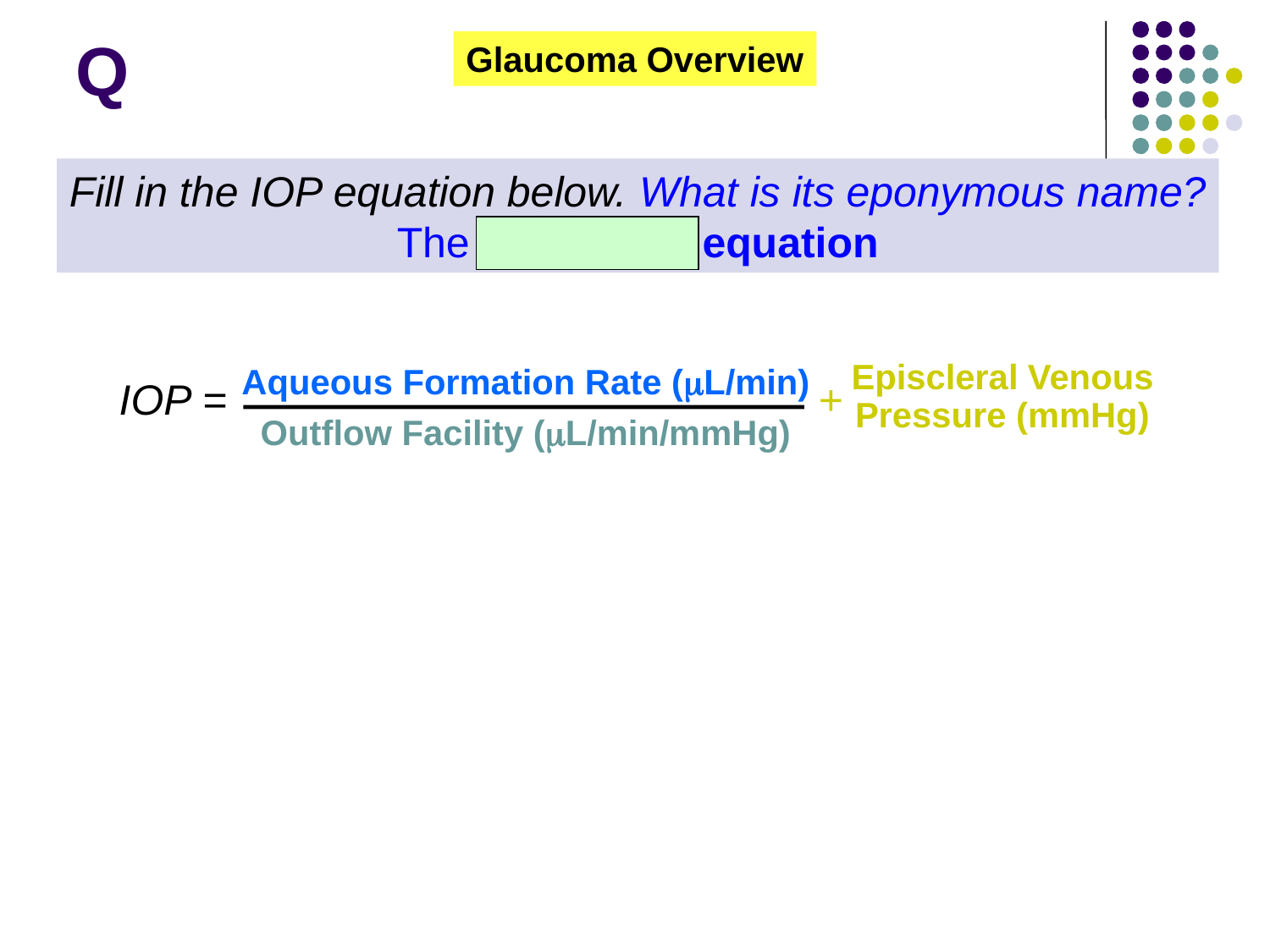

Q
Glaucoma Overview
Fill in the IOP equation below. What is its eponymous name?
The Goldmann equation

Aqueous Formation Rate (μL/min)
Outflow Facility (μL/min/mmHg)
Episcleral Venous
Pressure (mmHg)
IOP =
+